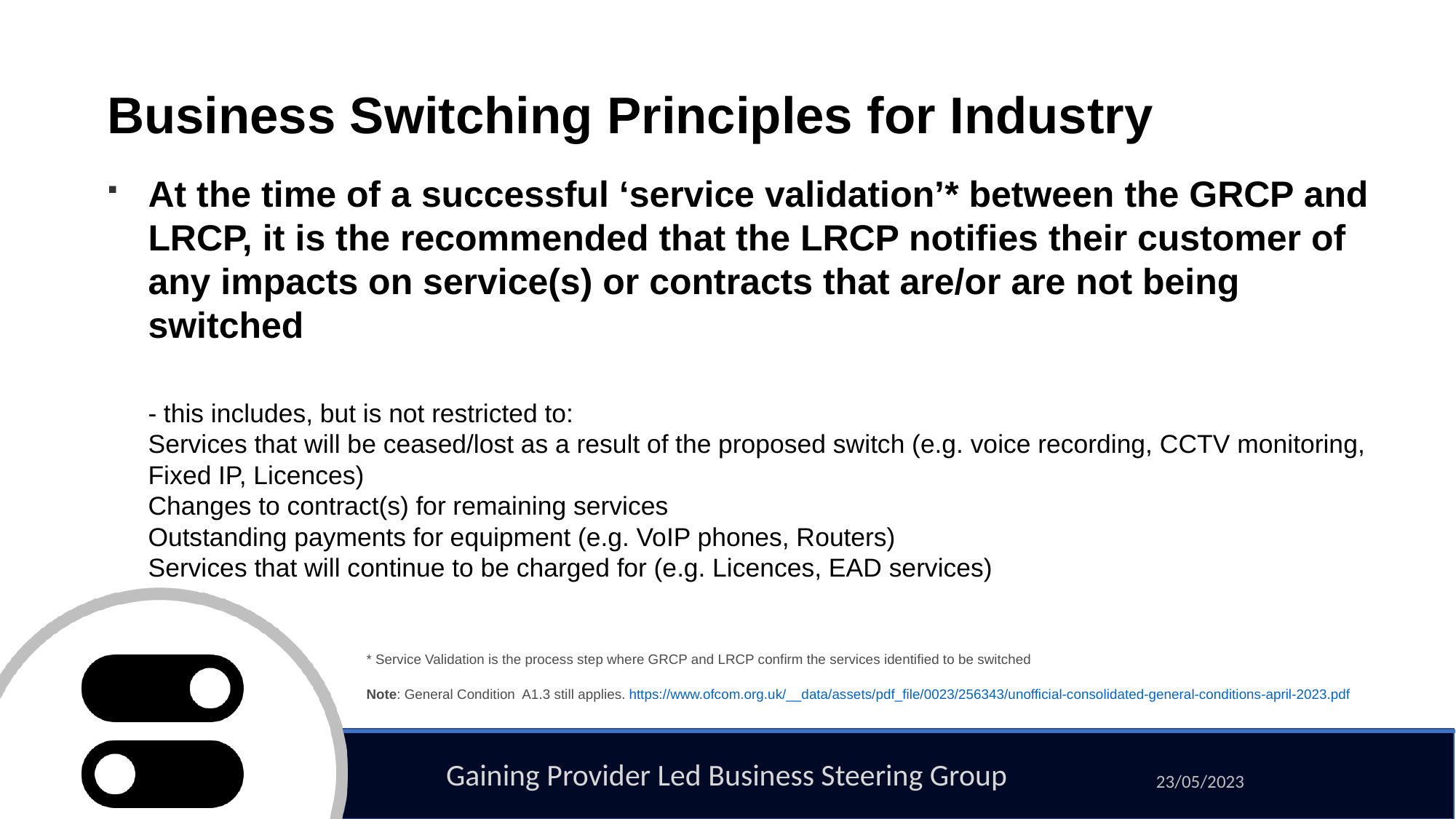

# Business Switching Principles for Industry
At the time of a successful ‘service validation’* between the GRCP and LRCP, it is the recommended that the LRCP notifies their customer of any impacts on service(s) or contracts that are/or are not being switched
- this includes, but is not restricted to:
Services that will be ceased/lost as a result of the proposed switch (e.g. voice recording, CCTV monitoring, Fixed IP, Licences)
Changes to contract(s) for remaining services
Outstanding payments for equipment (e.g. VoIP phones, Routers)
Services that will continue to be charged for (e.g. Licences, EAD services)
		* Service Validation is the process step where GRCP and LRCP confirm the services identified to be switched
		Note: General Condition  A1.3 still applies. https://www.ofcom.org.uk/__data/assets/pdf_file/0023/256343/unofficial-consolidated-general-conditions-april-2023.pdf